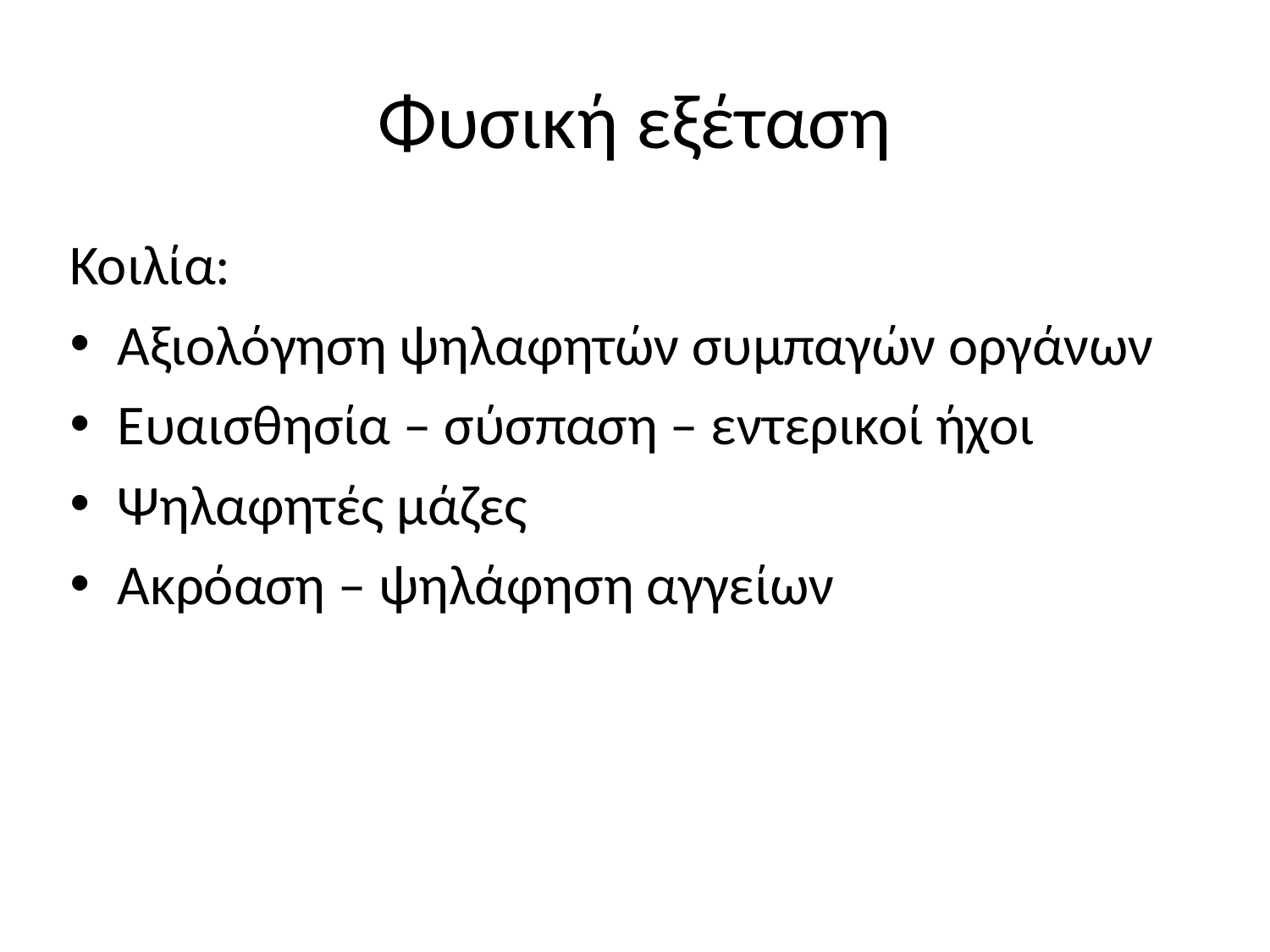

# Φυσική εξέταση
Κοιλία:
Αξιολόγηση ψηλαφητών συμπαγών οργάνων
Ευαισθησία – σύσπαση – εντερικοί ήχοι
Ψηλαφητές μάζες
Ακρόαση – ψηλάφηση αγγείων